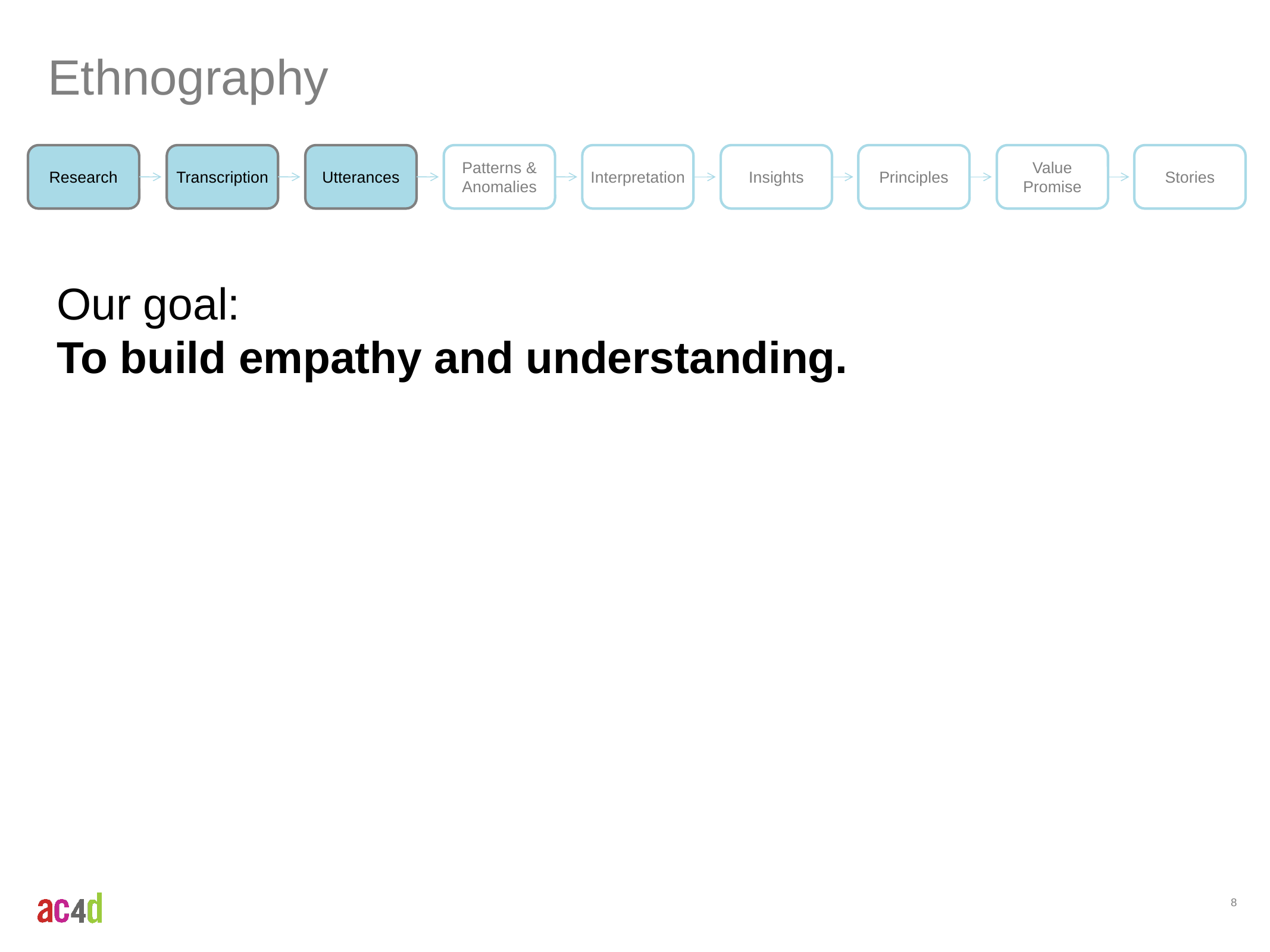

Ethnography
Research
Transcription
Utterances
Patterns & Anomalies
Interpretation
Insights
Principles
Value
Promise
Stories
Our goal:
To build empathy and understanding.
8